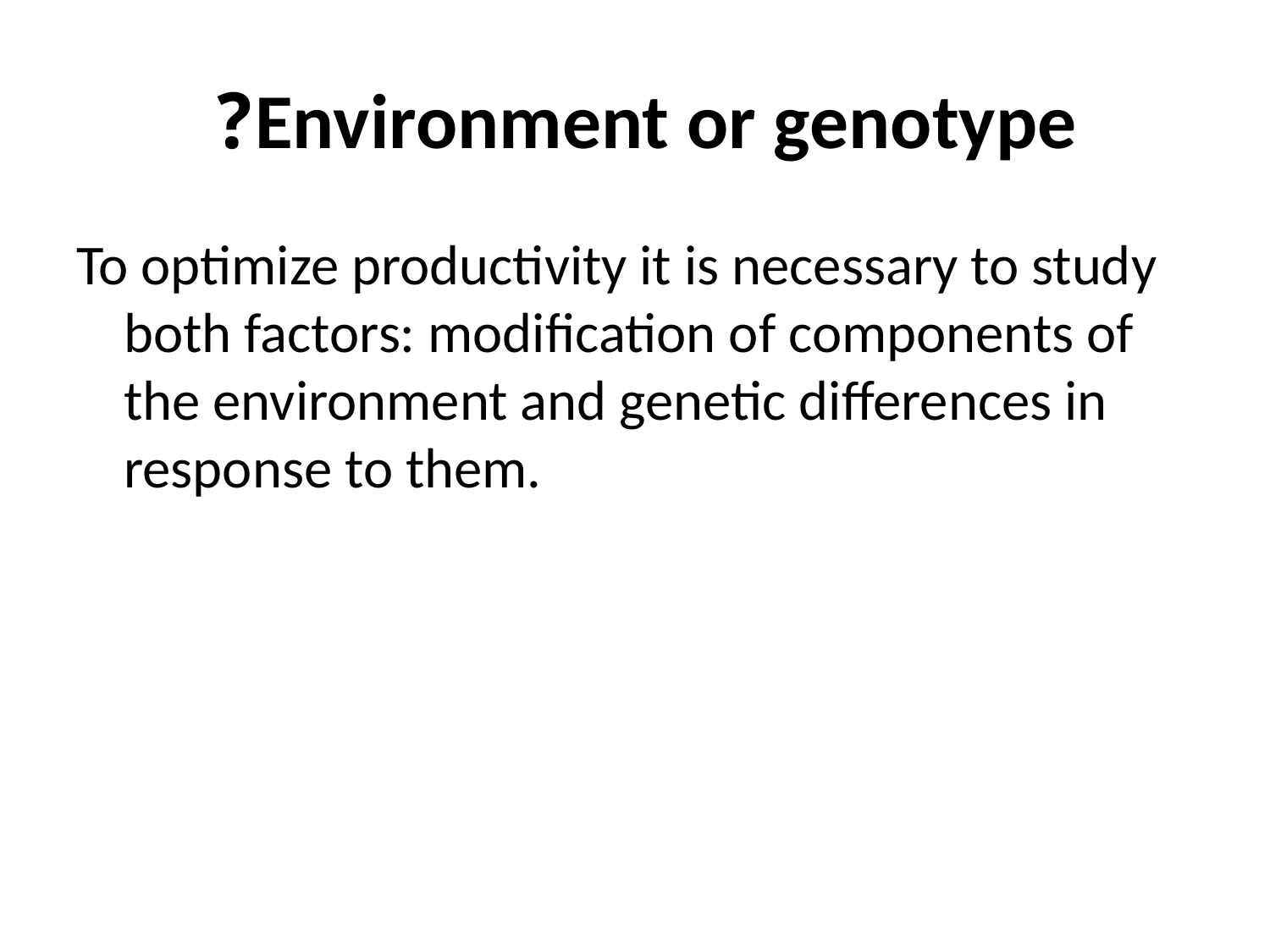

# Environment or genotype?
To optimize productivity it is necessary to study both factors: modification of components of the environment and genetic differences in response to them.